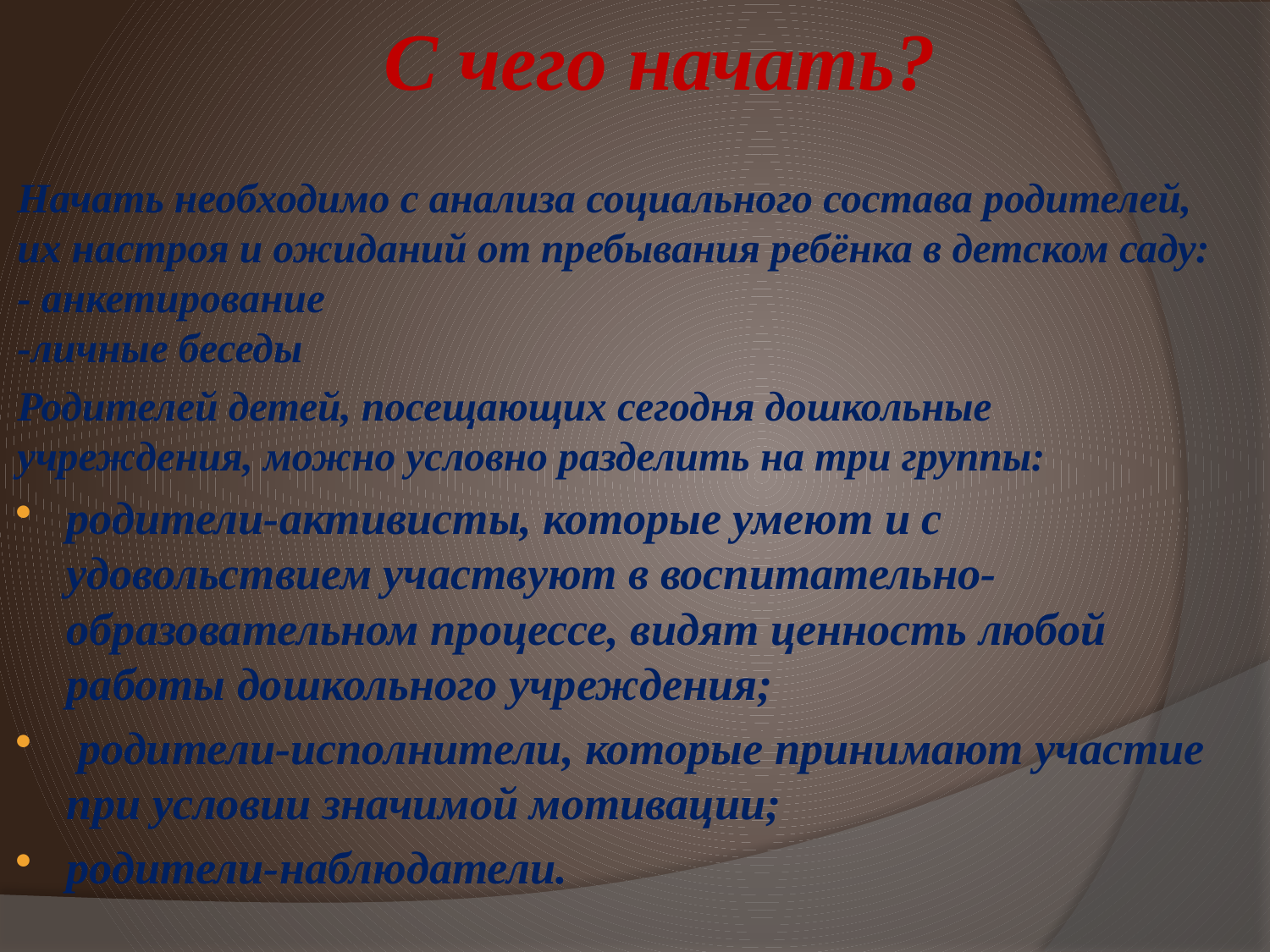

# С чего начать?

Начать необходимо с анализа социального состава родителей, их настроя и ожиданий от пребывания ребёнка в детском саду:
- анкетирование
-личные беседы
Родителей детей, посещающих сегодня дошкольные учреждения, можно условно разделить на три группы:
родители-активисты, которые умеют и с удовольствием участвуют в воспитательно-образовательном процессе, видят ценность любой работы дошкольного учреждения;
 родители-исполнители, которые принимают участие при условии значимой мотивации;
родители-наблюдатели.